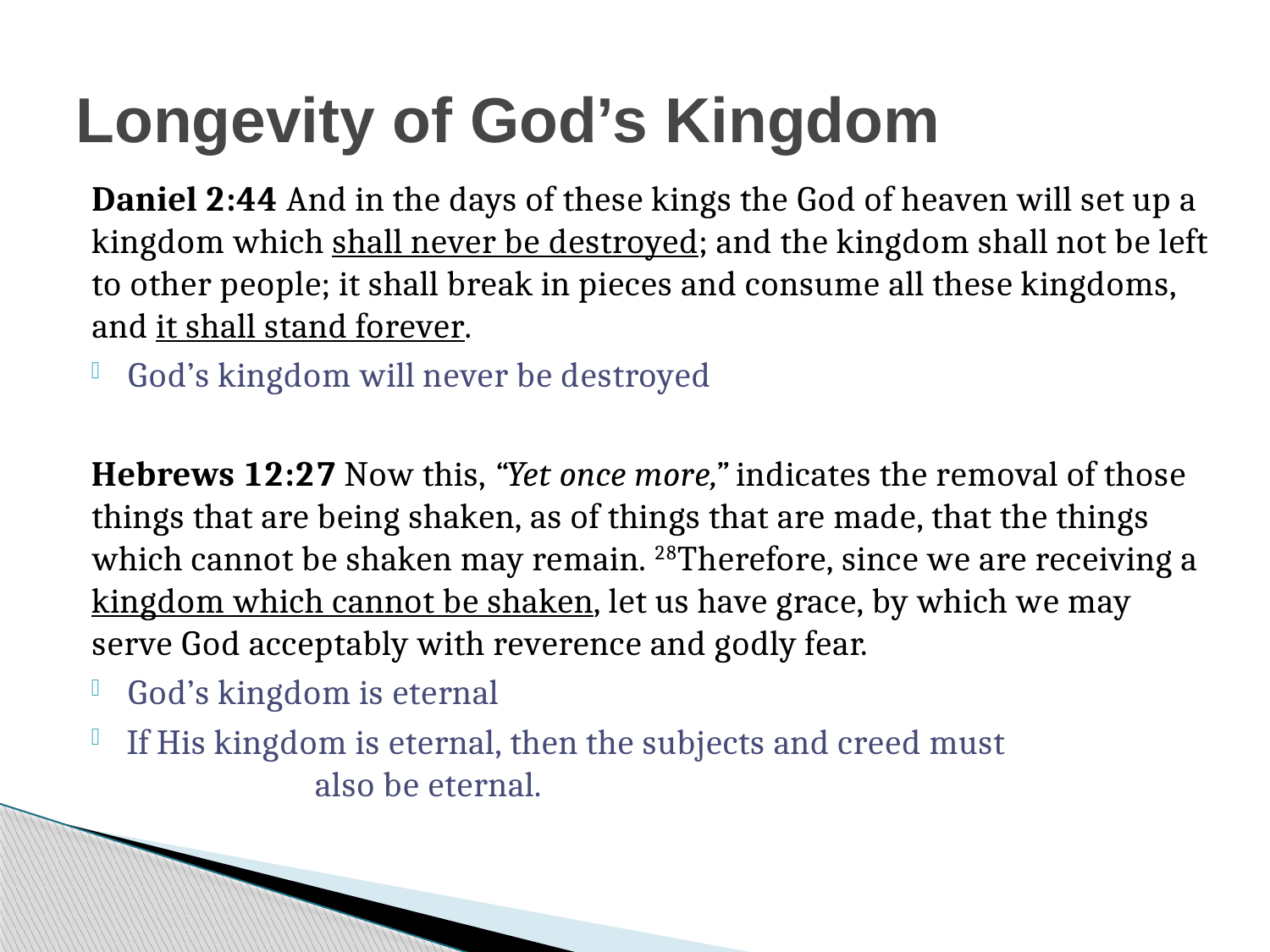

# Longevity of God’s Kingdom
Daniel 2:44 And in the days of these kings the God of heaven will set up a kingdom which shall never be destroyed; and the kingdom shall not be left to other people; it shall break in pieces and consume all these kingdoms, and it shall stand forever.
God’s kingdom will never be destroyed

Hebrews 12:27 Now this, “Yet once more,” indicates the removal of those things that are being shaken, as of things that are made, that the things which cannot be shaken may remain. 28Therefore, since we are receiving a kingdom which cannot be shaken, let us have grace, by which we may serve God acceptably with reverence and godly fear.
God’s kingdom is eternal
If His kingdom is eternal, then the subjects and creed must                                                   also be eternal.